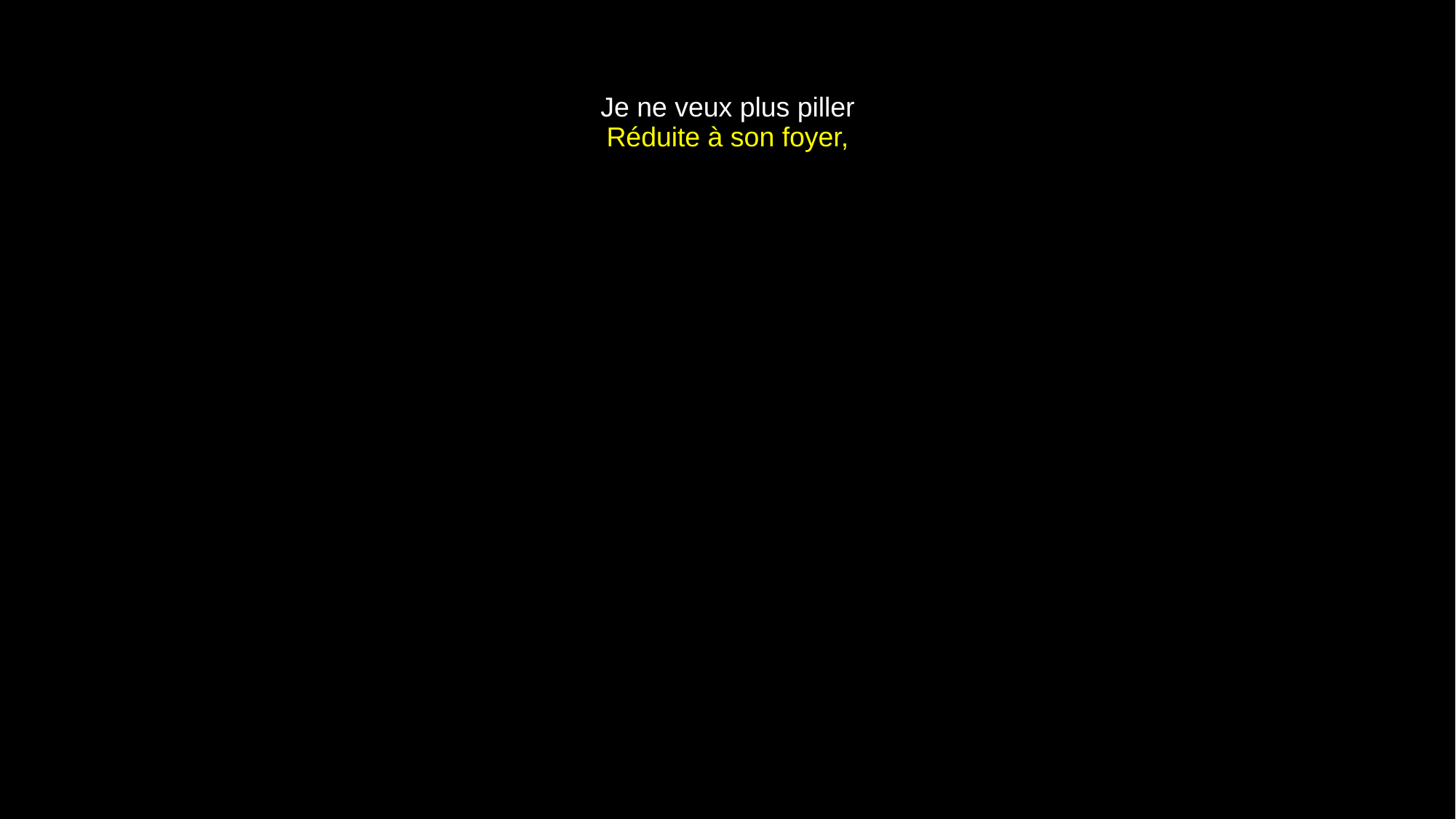

# Je ne veux plus piller Réduite à son foyer,